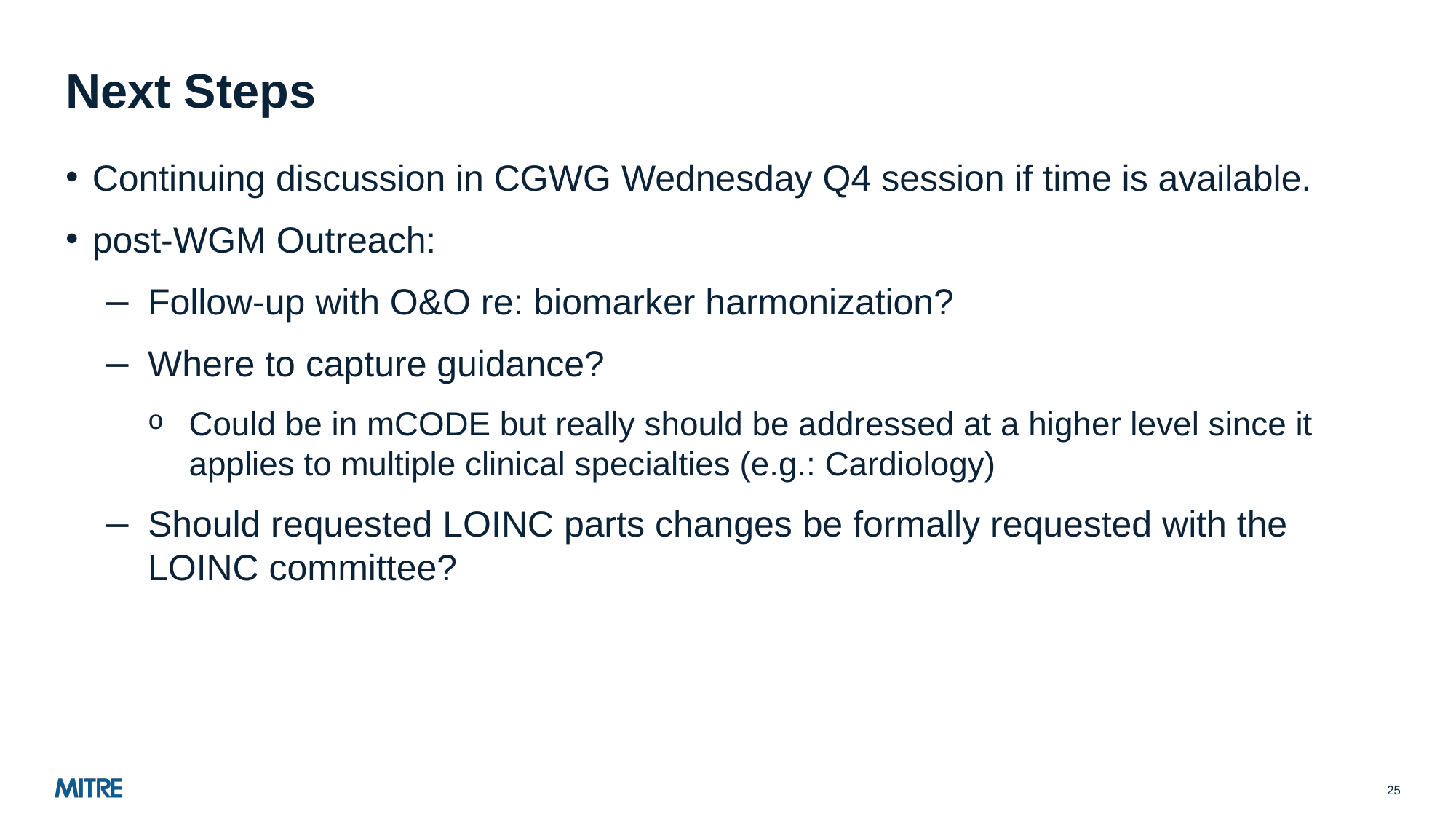

# Next Steps
Continuing discussion in CGWG Wednesday Q4 session if time is available.
post-WGM Outreach:
Follow-up with O&O re: biomarker harmonization?
Where to capture guidance?
Could be in mCODE but really should be addressed at a higher level since it applies to multiple clinical specialties (e.g.: Cardiology)
Should requested LOINC parts changes be formally requested with the LOINC committee?
25